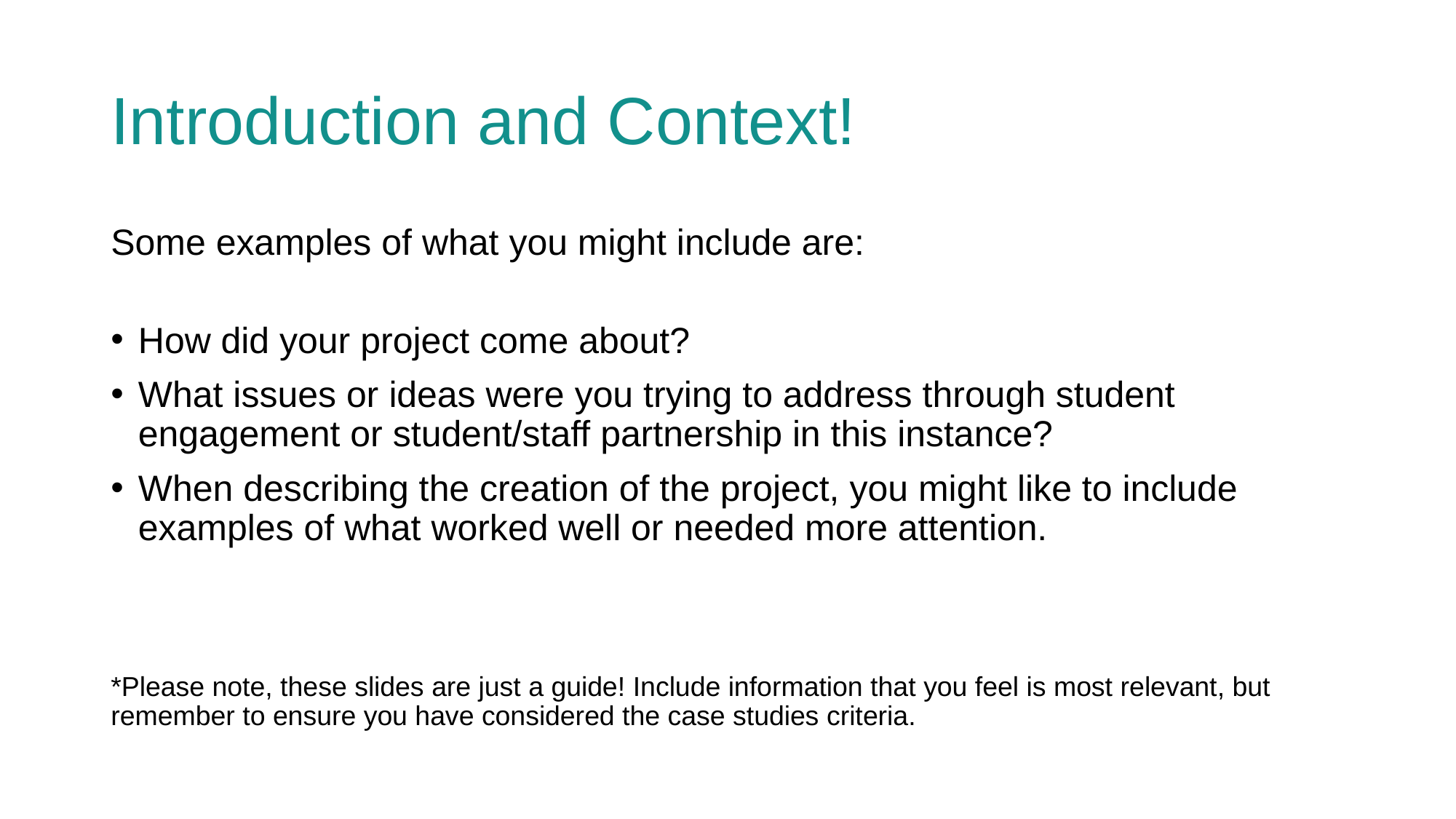

# Introduction and Context!
Some examples of what you might include are:
How did your project come about?
What issues or ideas were you trying to address through student engagement or student/staff partnership in this instance?
When describing the creation of the project, you might like to include examples of what worked well or needed more attention.

*Please note, these slides are just a guide! Include information that you feel is most relevant, but remember to ensure you have considered the case studies criteria.